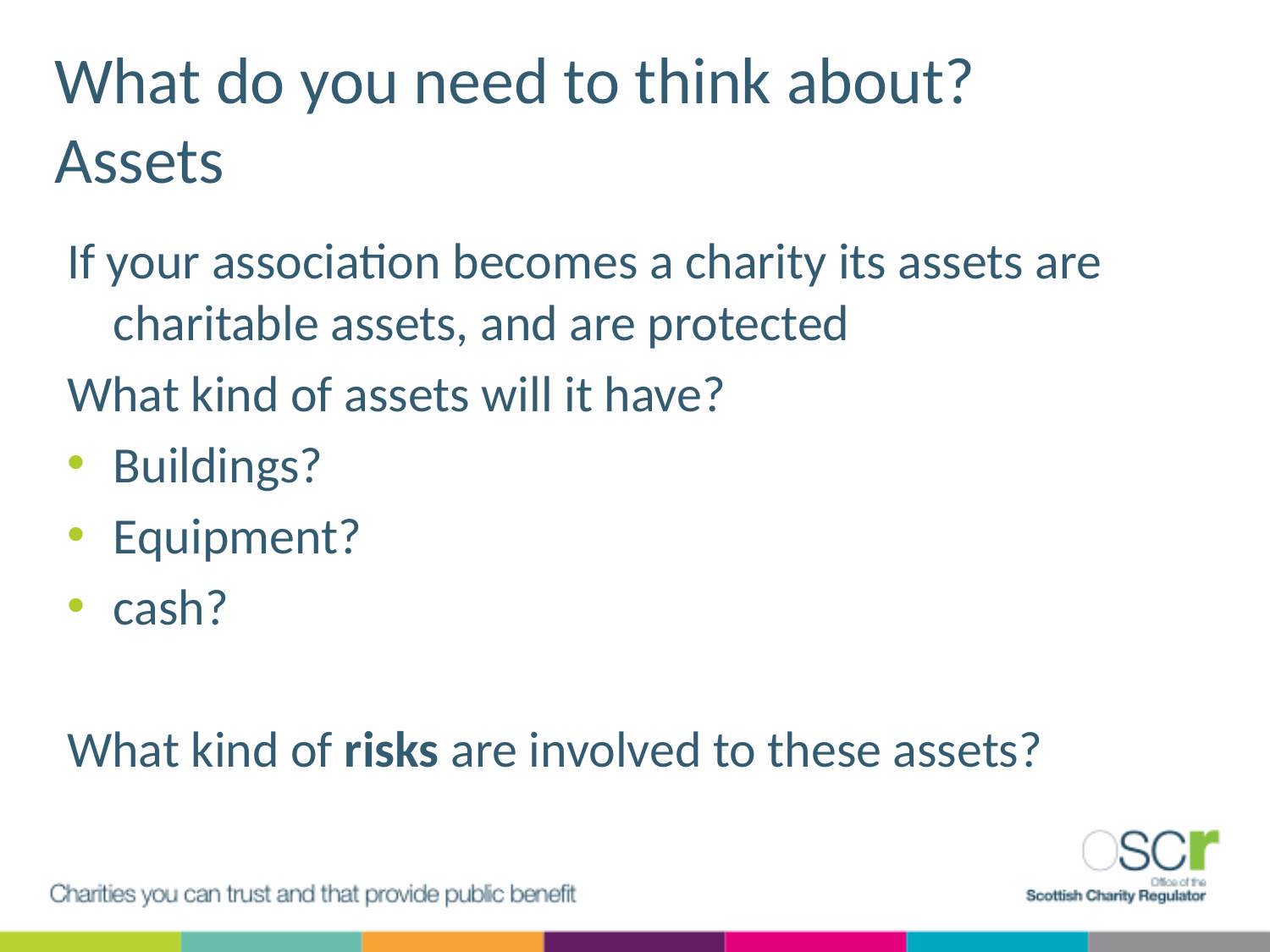

# What do you need to think about? Assets
If your association becomes a charity its assets are charitable assets, and are protected
What kind of assets will it have?
Buildings?
Equipment?
cash?

What kind of risks are involved to these assets?